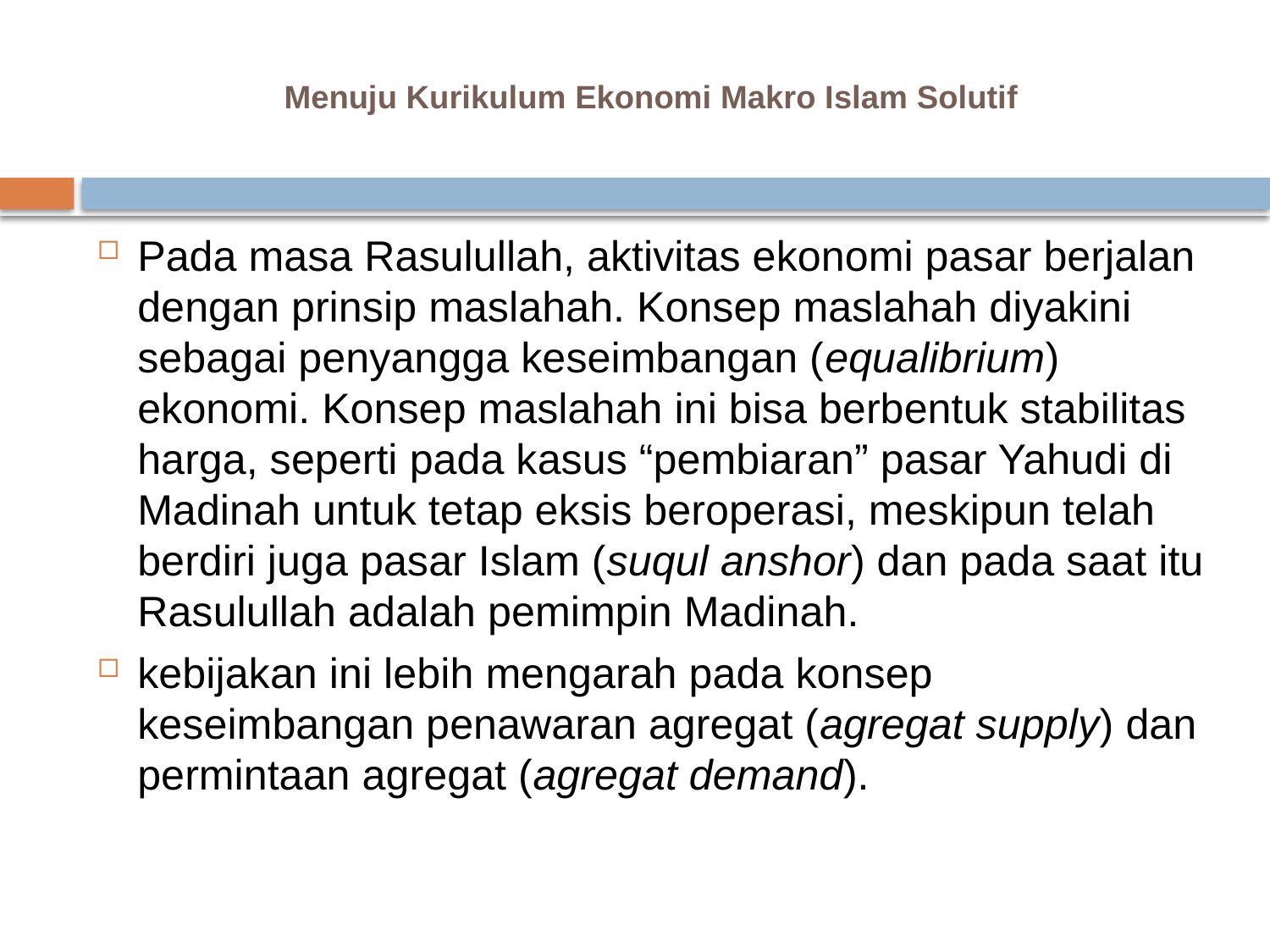

# Menuju Kurikulum Ekonomi Makro Islam Solutif
Pada masa Rasulullah, aktivitas ekonomi pasar berjalan dengan prinsip maslahah. Konsep maslahah diyakini sebagai penyangga keseimbangan (equalibrium) ekonomi. Konsep maslahah ini bisa berbentuk stabilitas harga, seperti pada kasus “pembiaran” pasar Yahudi di Madinah untuk tetap eksis beroperasi, meskipun telah berdiri juga pasar Islam (suqul anshor) dan pada saat itu Rasulullah adalah pemimpin Madinah.
kebijakan ini lebih mengarah pada konsep keseimbangan penawaran agregat (agregat supply) dan permintaan agregat (agregat demand).